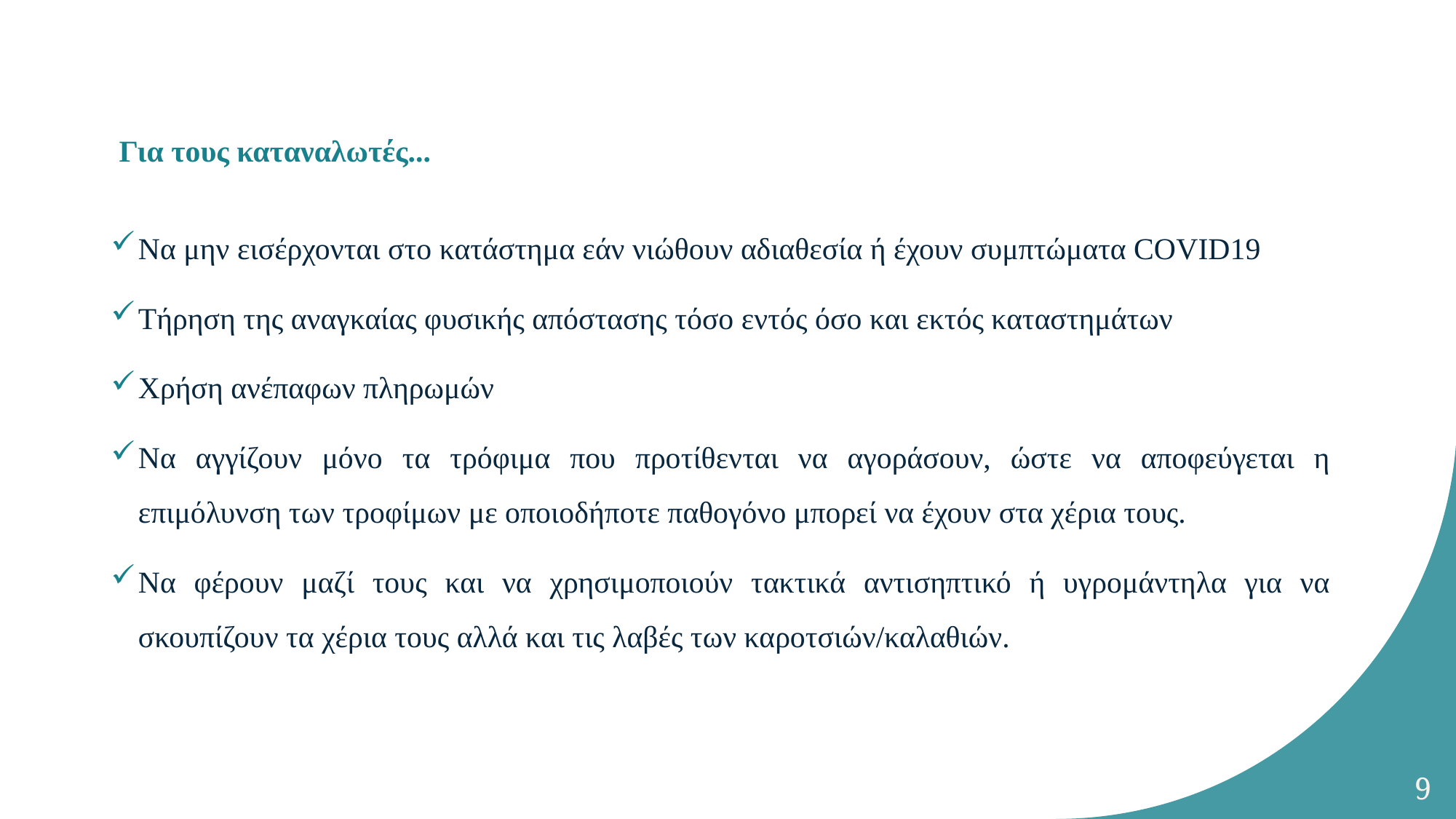

# Για τους καταναλωτές...
Να μην εισέρχονται στο κατάστημα εάν νιώθουν αδιαθεσία ή έχουν συμπτώματα COVID19
Τήρηση της αναγκαίας φυσικής απόστασης τόσο εντός όσο και εκτός καταστημάτων
Χρήση ανέπαφων πληρωμών
Να αγγίζουν μόνο τα τρόφιμα που προτίθενται να αγοράσουν, ώστε να αποφεύγεται η επιμόλυνση των τροφίμων με οποιοδήποτε παθογόνο μπορεί να έχουν στα χέρια τους.
Να φέρουν μαζί τους και να χρησιμοποιούν τακτικά αντισηπτικό ή υγρομάντηλα για να σκουπίζουν τα χέρια τους αλλά και τις λαβές των καροτσιών/καλαθιών.
9